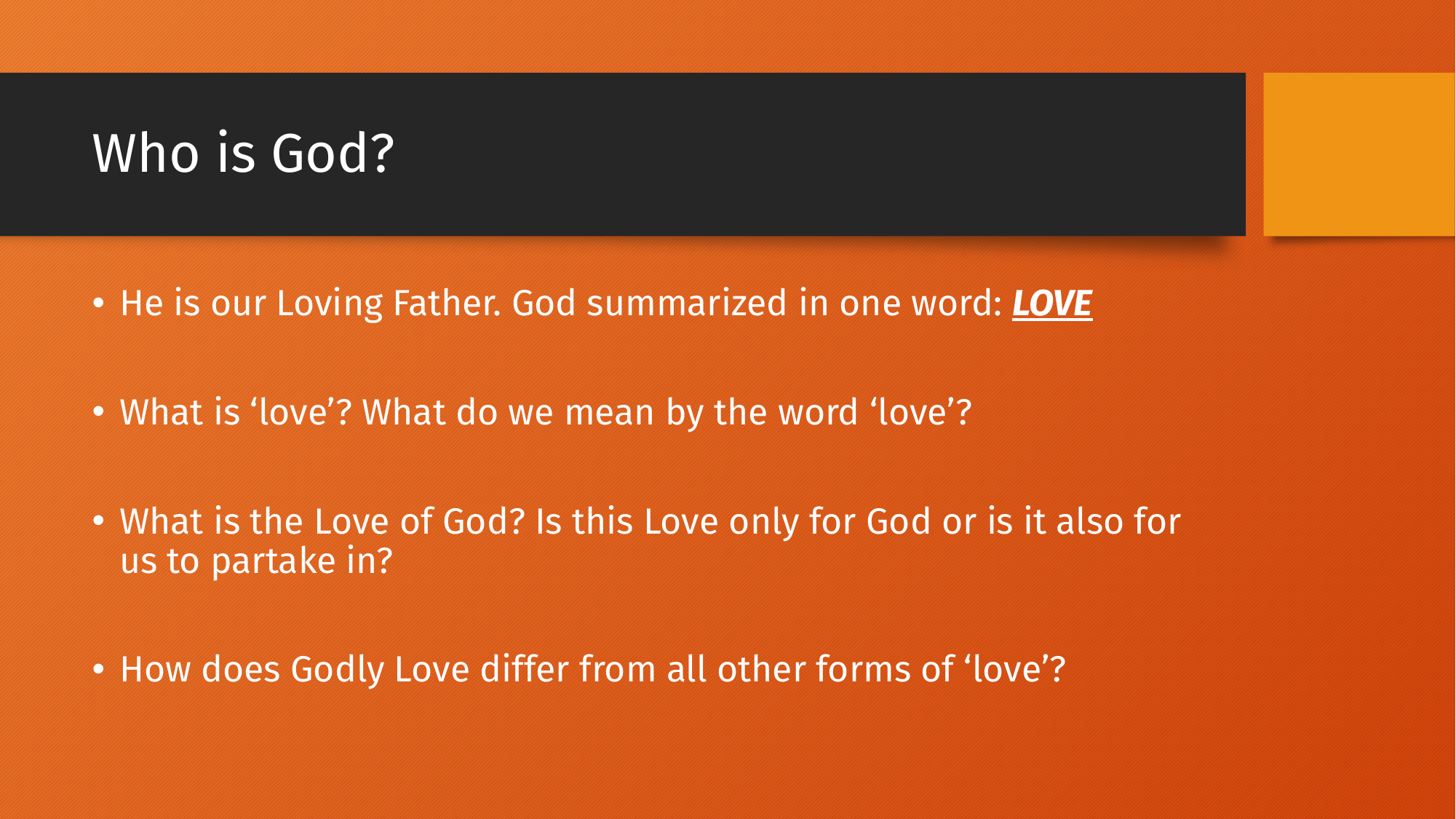

# Who is God?
He is our Loving Father. God summarized in one word: LOVE

What is ‘love’? What do we mean by the word ‘love’?

What is the Love of God? Is this Love only for God or is it also for us to partake in?

How does Godly Love differ from all other forms of ‘love’?